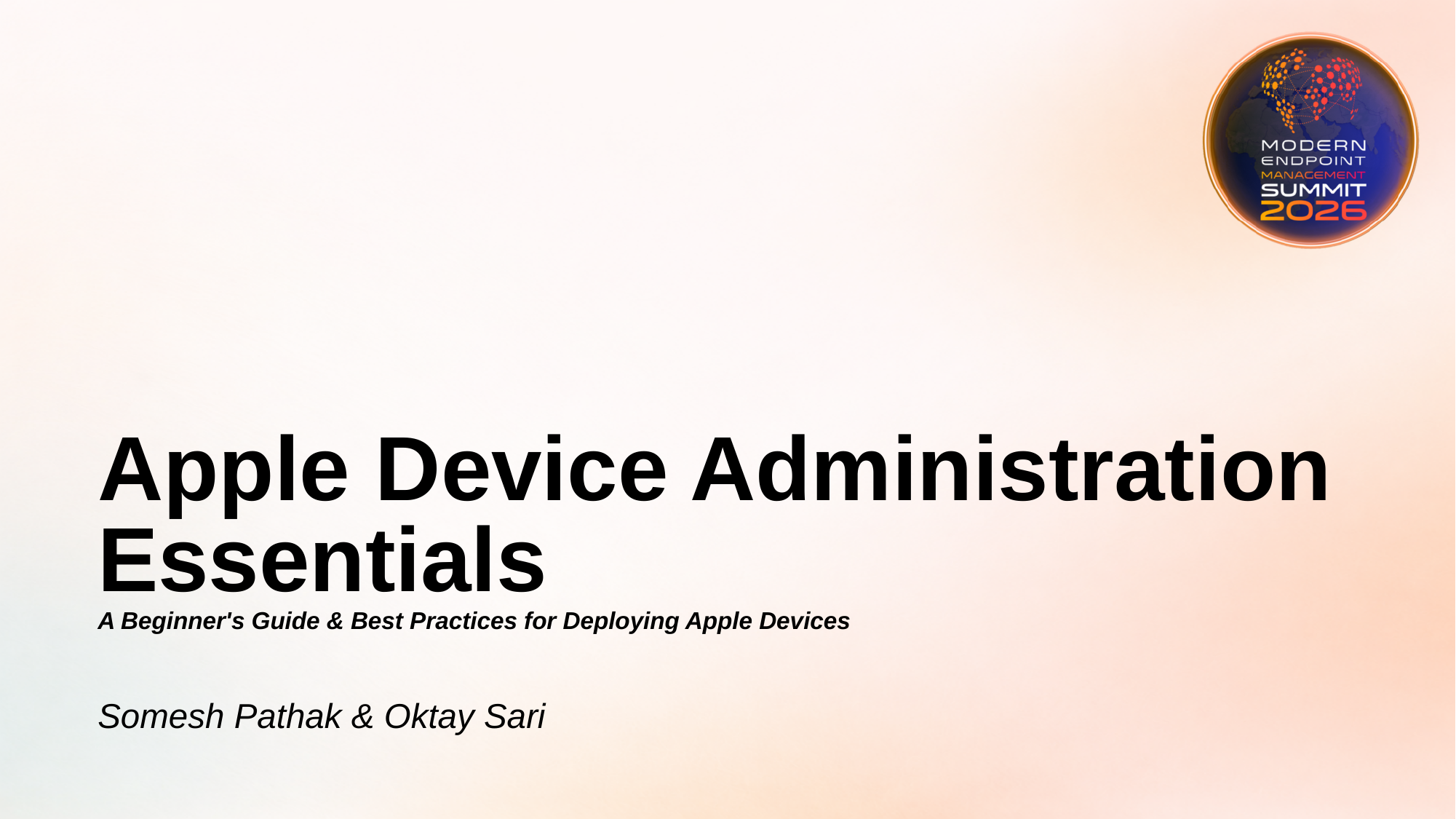

# Apple Device Administration Essentials A Beginner's Guide & Best Practices for Deploying Apple Devices
Somesh Pathak & Oktay Sari